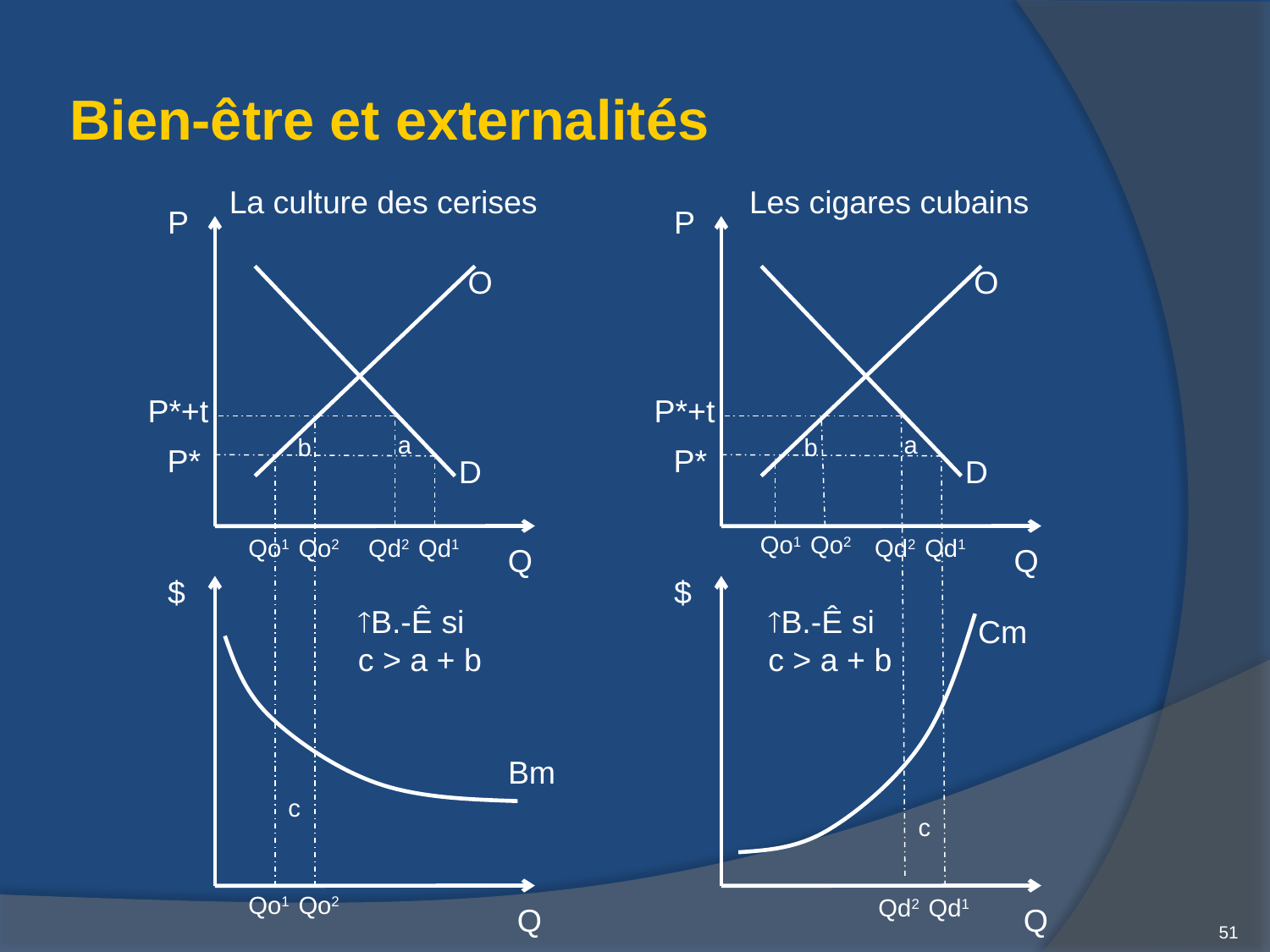

# Bien-être et externalités
La culture des cerises
Les cigares cubains
P
P
O
O
P*+t
P*+t
a
a
b
b
P*
P*
D
D
Qo1
Qo2
Qo1
Qo2
Qd2
Qd1
Qd2
Qd1
Q
Q
$
$
↑B.-Ê si
c > a + b
↑B.-Ê si
c > a + b
Cm

Bm
c
c
Qo1
Qo2
Qd2
Qd1
51
Q
Q